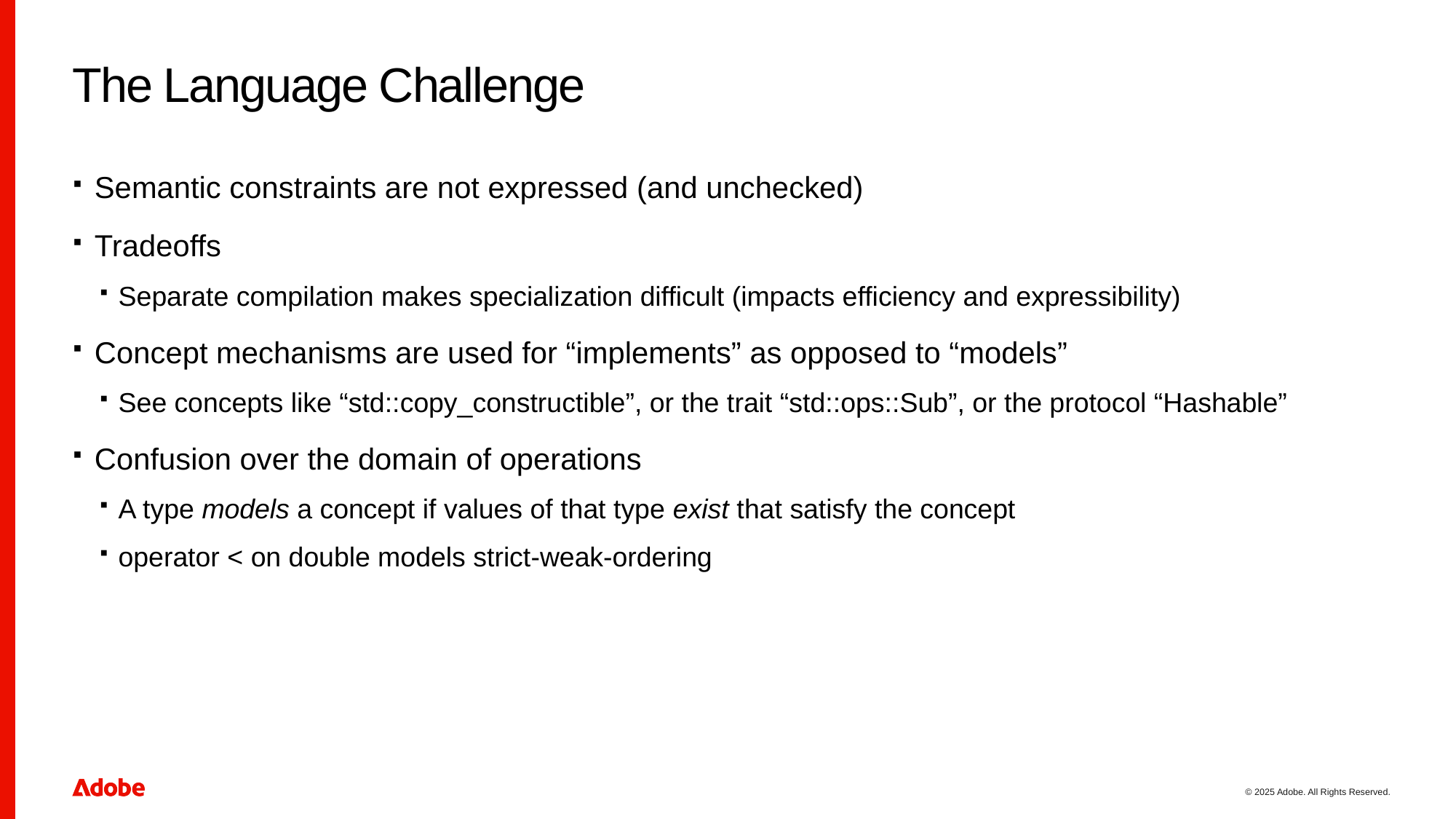

# The Language Challenge
Semantic constraints are not expressed (and unchecked)
Tradeoffs
Separate compilation makes specialization difficult (impacts efficiency and expressibility)
Concept mechanisms are used for “implements” as opposed to “models”
See concepts like “std::copy_constructible”, or the trait “std::ops::Sub”, or the protocol “Hashable”
Confusion over the domain of operations
A type models a concept if values of that type exist that satisfy the concept
operator < on double models strict-weak-ordering